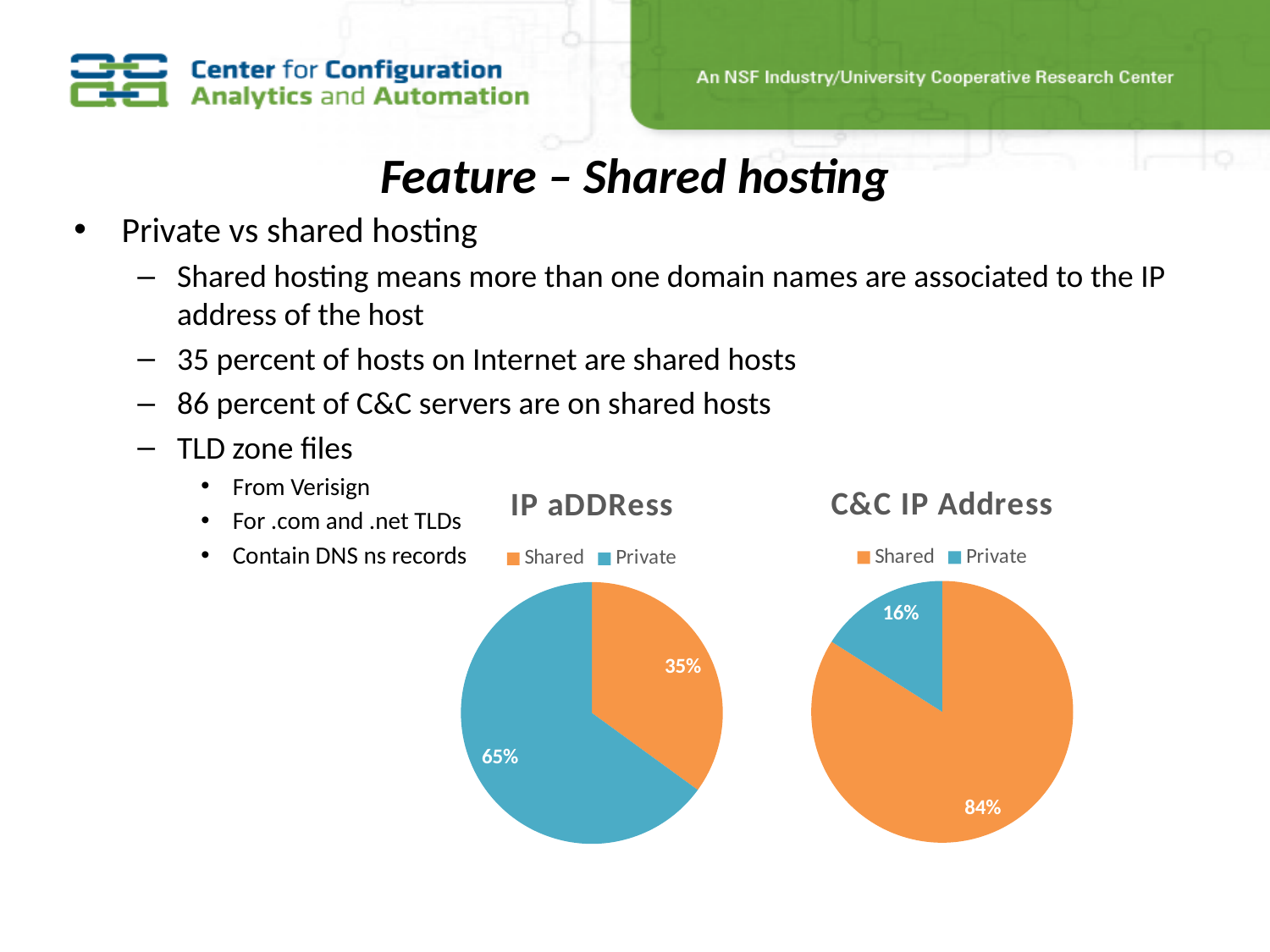

# Feature – Shared hosting
Private vs shared hosting
Shared hosting means more than one domain names are associated to the IP address of the host
35 percent of hosts on Internet are shared hosts
86 percent of C&C servers are on shared hosts
TLD zone files
From Verisign
For .com and .net TLDs
Contain DNS ns records

### Chart: C&C IP Address

| Category | Sales |
|---|---|
| Shared | 84.0 |
| Private | 16.0 |

### Chart: IP aDDRess

| Category | Sales |
|---|---|
| Shared | 35.0 |
| Private | 65.0 |